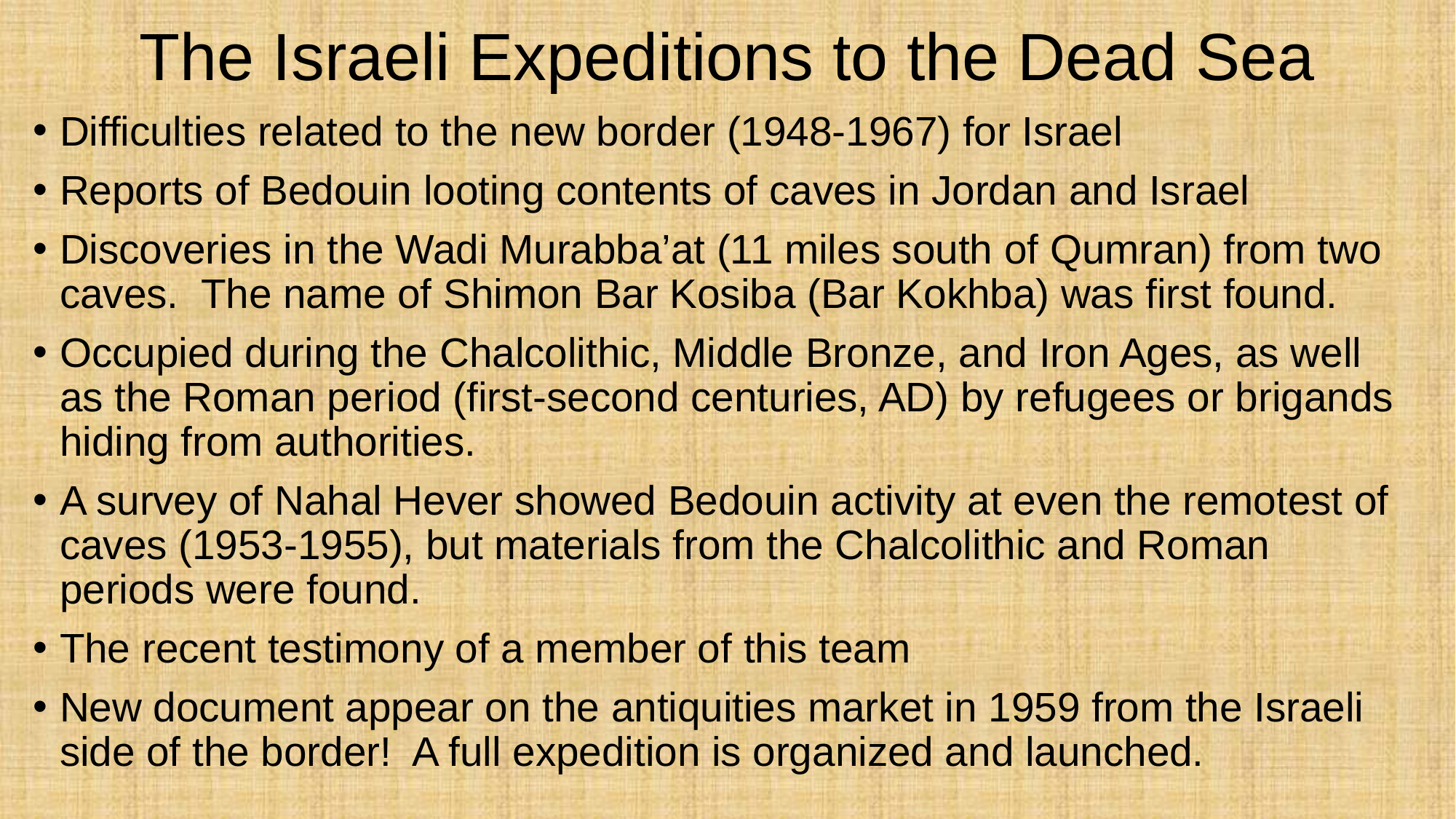

# The Israeli Expeditions to the Dead Sea
Difficulties related to the new border (1948-1967) for Israel
Reports of Bedouin looting contents of caves in Jordan and Israel
Discoveries in the Wadi Murabba’at (11 miles south of Qumran) from two caves.  The name of Shimon Bar Kosiba (Bar Kokhba) was first found.
Occupied during the Chalcolithic, Middle Bronze, and Iron Ages, as well as the Roman period (first-second centuries, AD) by refugees or brigands hiding from authorities.
A survey of Nahal Hever showed Bedouin activity at even the remotest of caves (1953-1955), but materials from the Chalcolithic and Roman periods were found.
The recent testimony of a member of this team
New document appear on the antiquities market in 1959 from the Israeli side of the border!  A full expedition is organized and launched.